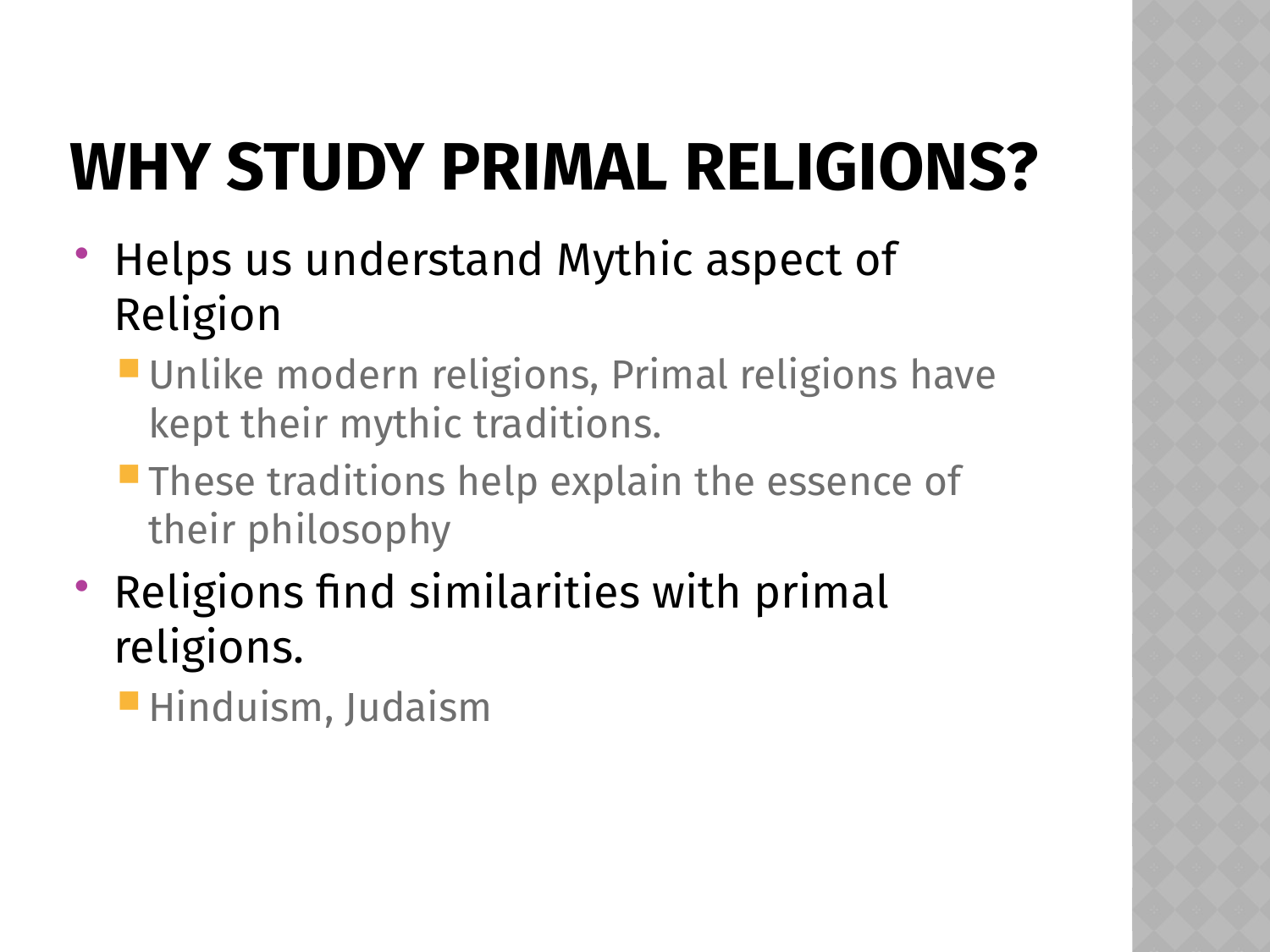

# Why study Primal religions?
Helps us understand Mythic aspect of Religion
Unlike modern religions, Primal religions have kept their mythic traditions.
These traditions help explain the essence of their philosophy
Religions find similarities with primal religions.
Hinduism, Judaism